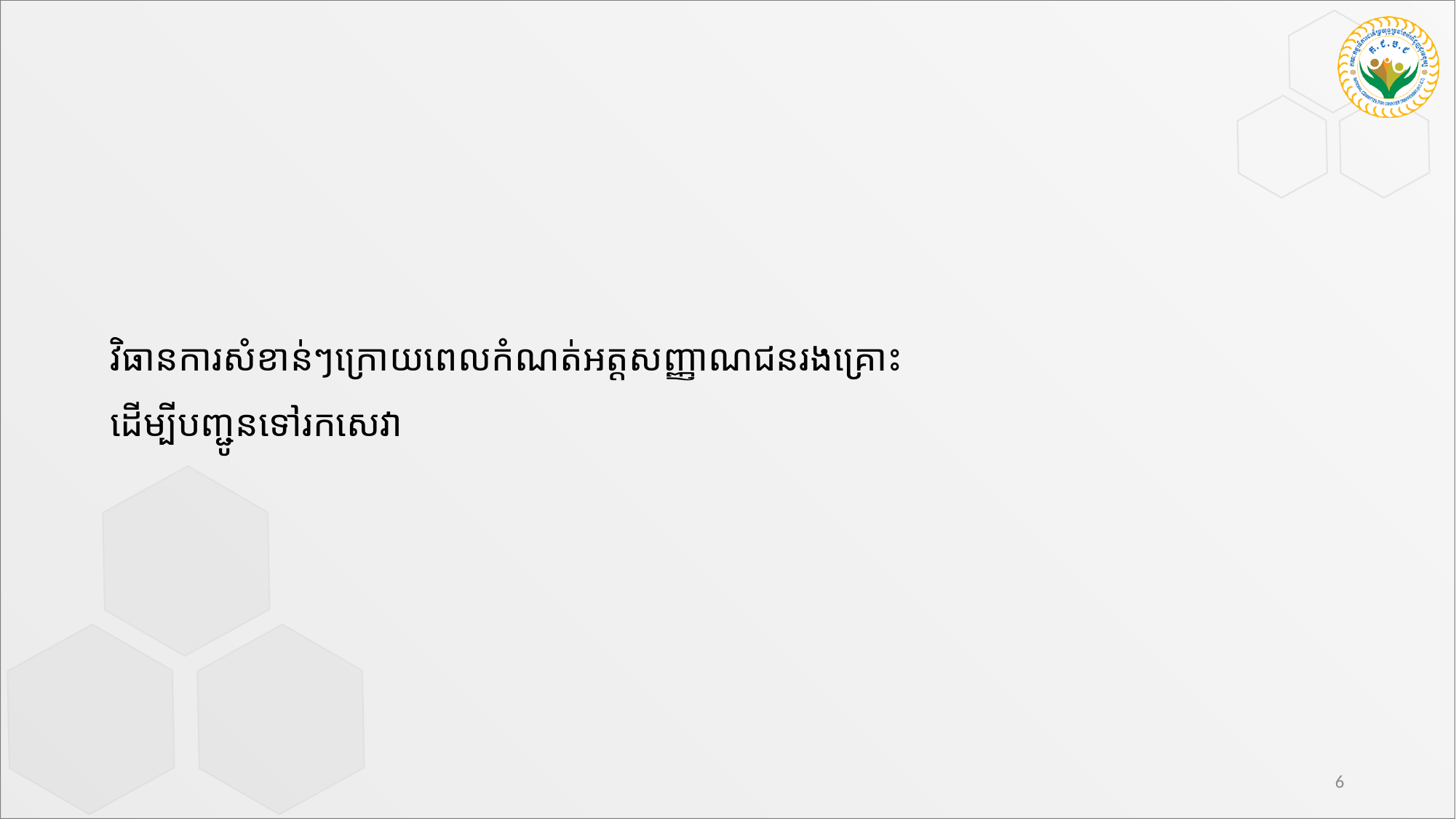

# វិធានការសំខាន់ៗក្រោយពេលកំណត់អត្តសញ្ញាណជនរងគ្រោះ ដើម្បីបញ្ជូនទៅរកសេវា
6